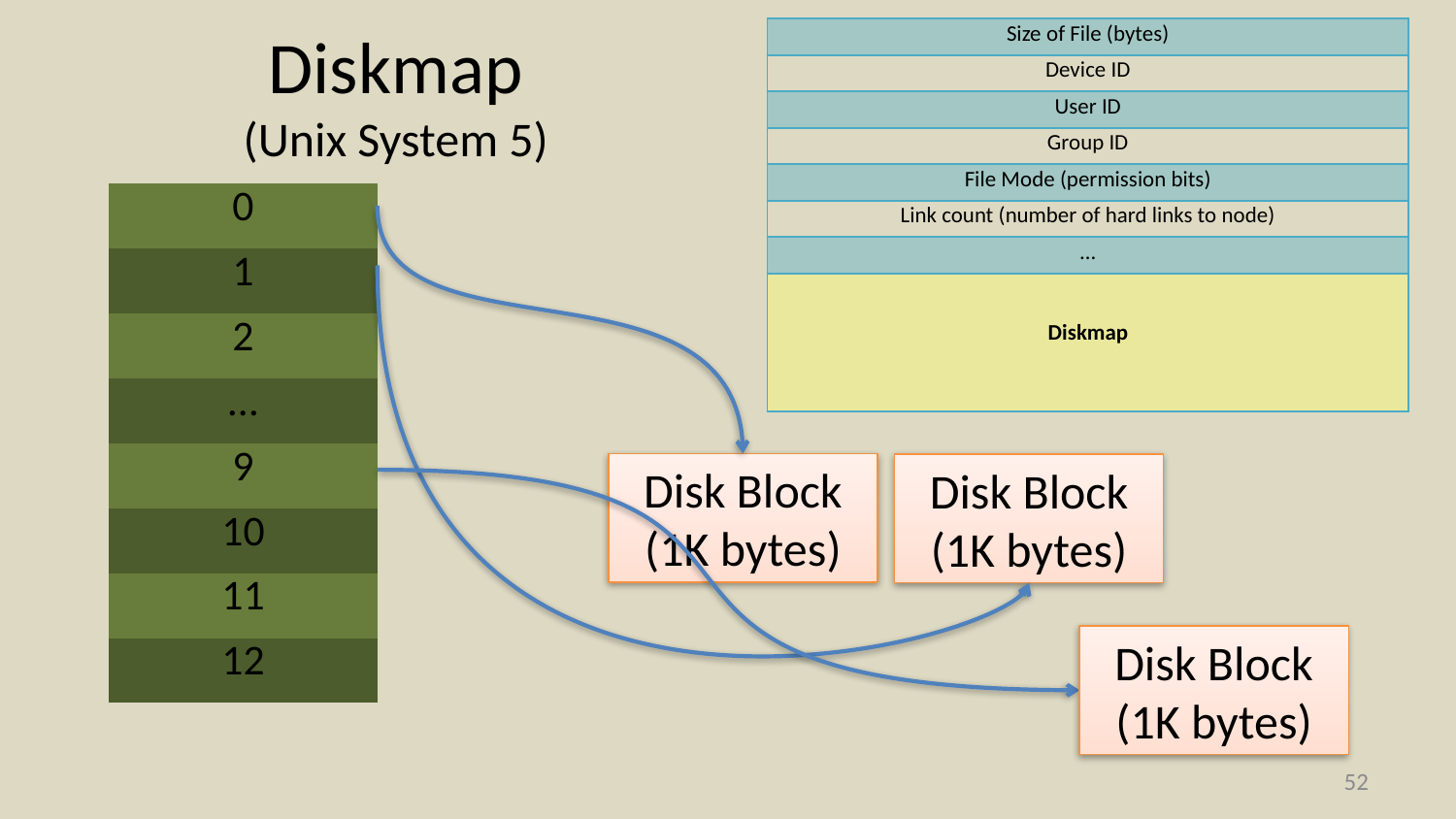

Diskmap
(Unix System 5)
| Size of File (bytes) |
| --- |
| Device ID |
| User ID |
| Group ID |
| File Mode (permission bits) |
| Link count (number of hard links to node) |
| … |
| Diskmap |
| 0 |
| --- |
| 1 |
| 2 |
| … |
| 9 |
| 10 |
| 11 |
| 12 |
Disk Block (1K bytes)
Disk Block (1K bytes)
Disk Block (1K bytes)
52